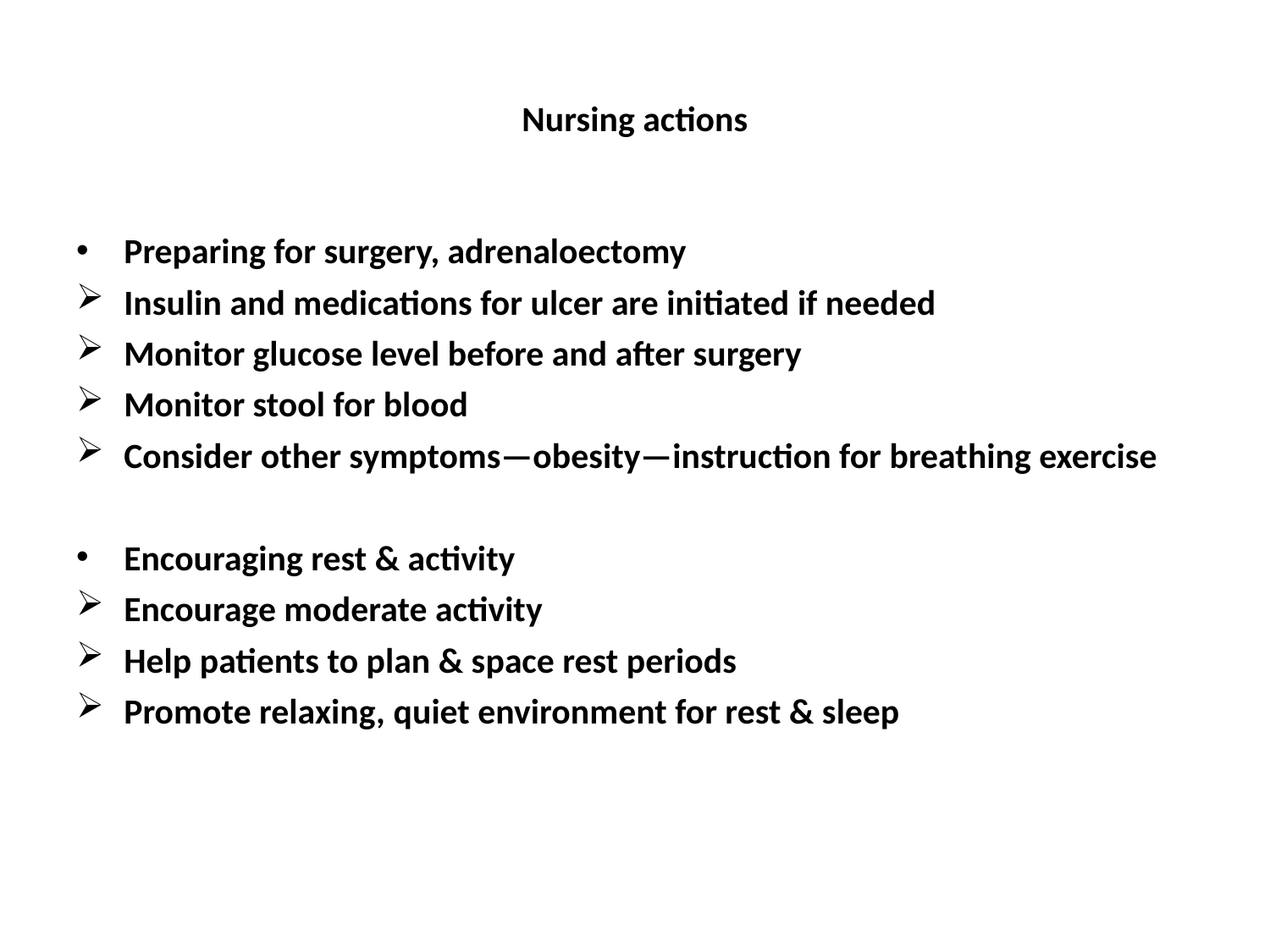

# Nursing actions
Preparing for surgery, adrenaloectomy
Insulin and medications for ulcer are initiated if needed
Monitor glucose level before and after surgery
Monitor stool for blood
Consider other symptoms—obesity—instruction for breathing exercise

Encouraging rest & activity
Encourage moderate activity
Help patients to plan & space rest periods
Promote relaxing, quiet environment for rest & sleep